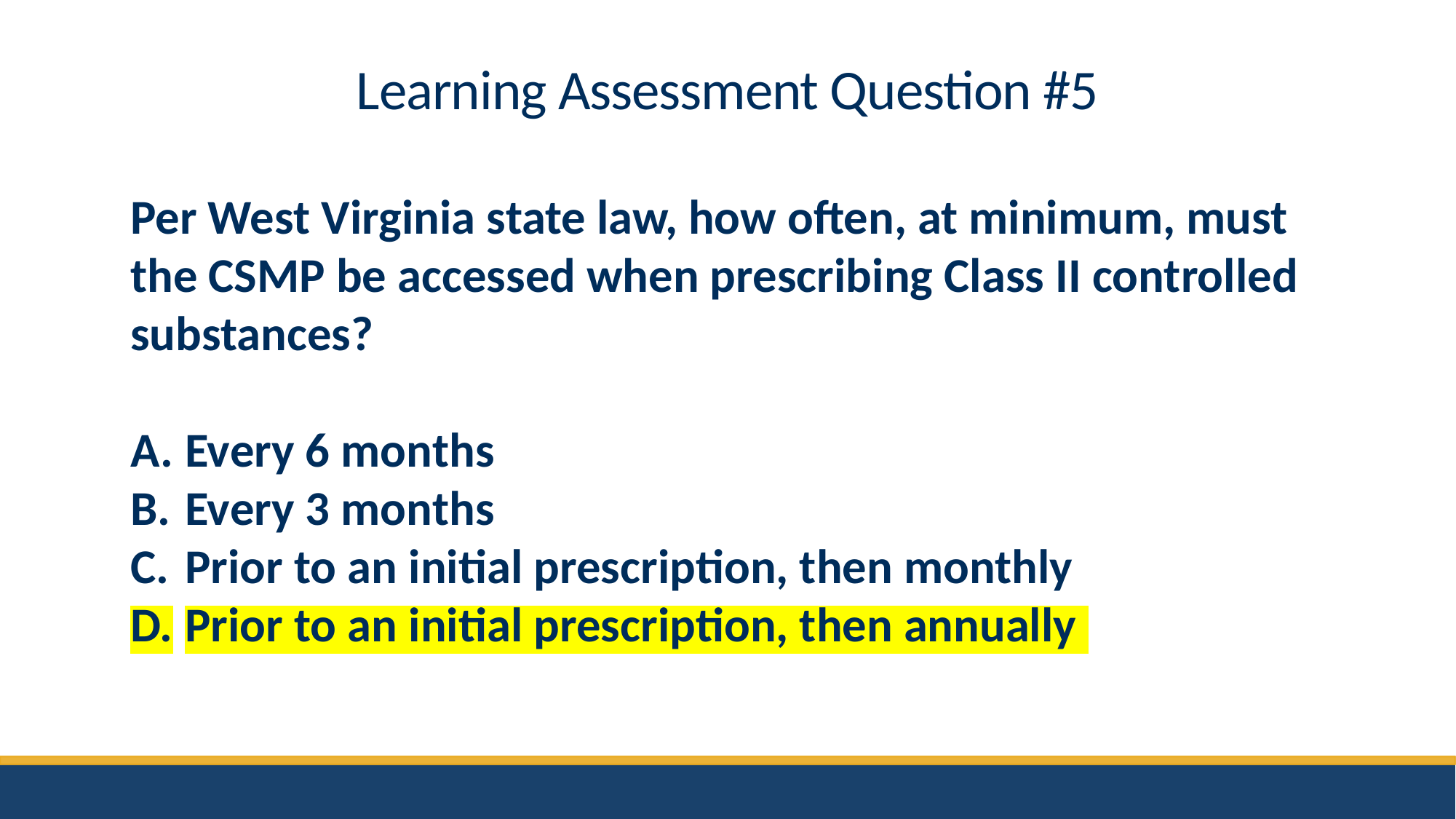

# Learning Assessment Question #5
Per West Virginia state law, how often, at minimum, must the CSMP be accessed when prescribing Class II controlled substances?

Every 6 months
Every 3 months
Prior to an initial prescription, then monthly
Prior to an initial prescription, then annually